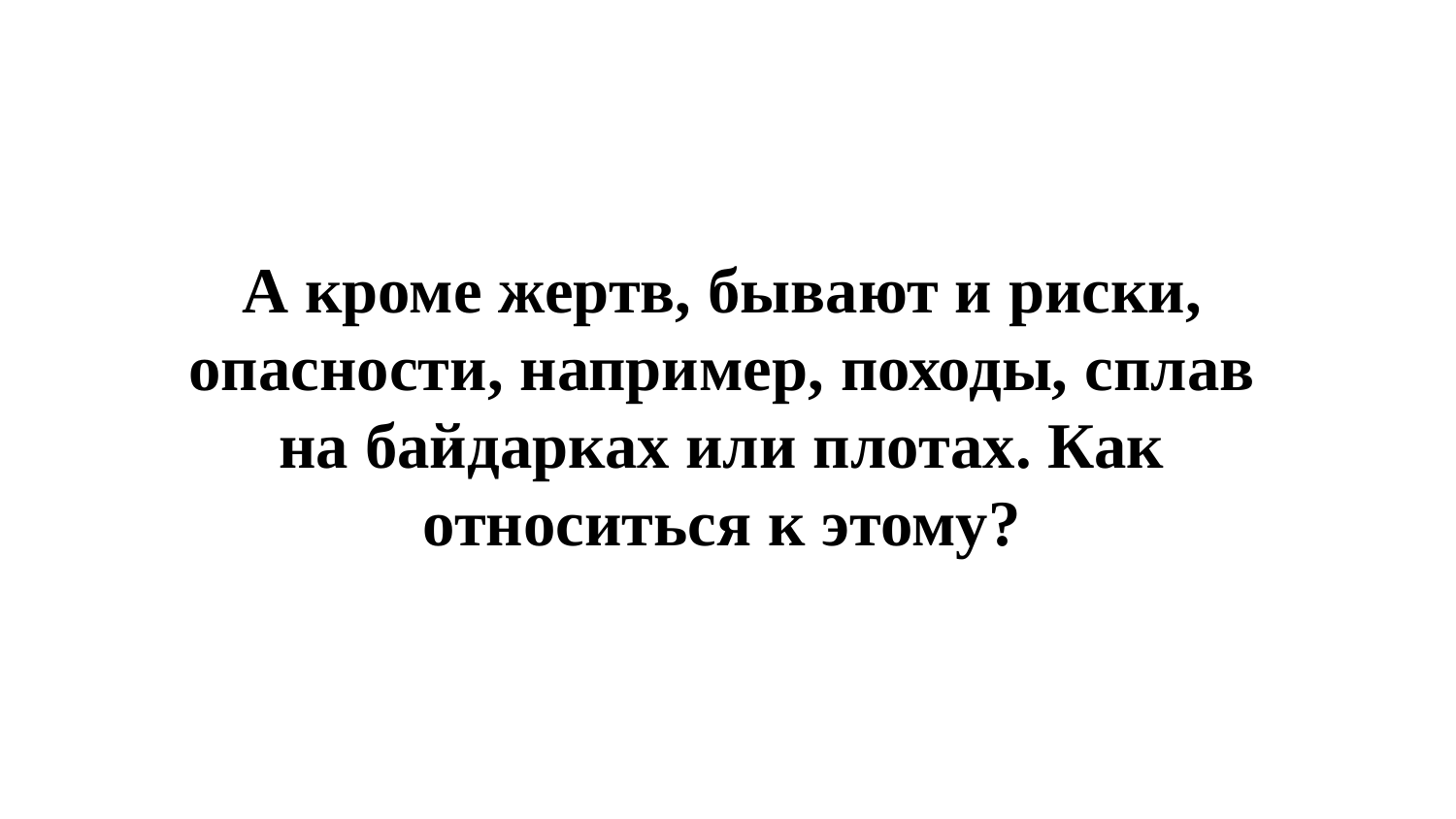

# А кроме жертв, бывают и риски, опасности, например, походы, сплав на байдарках или плотах. Как относиться к этому?